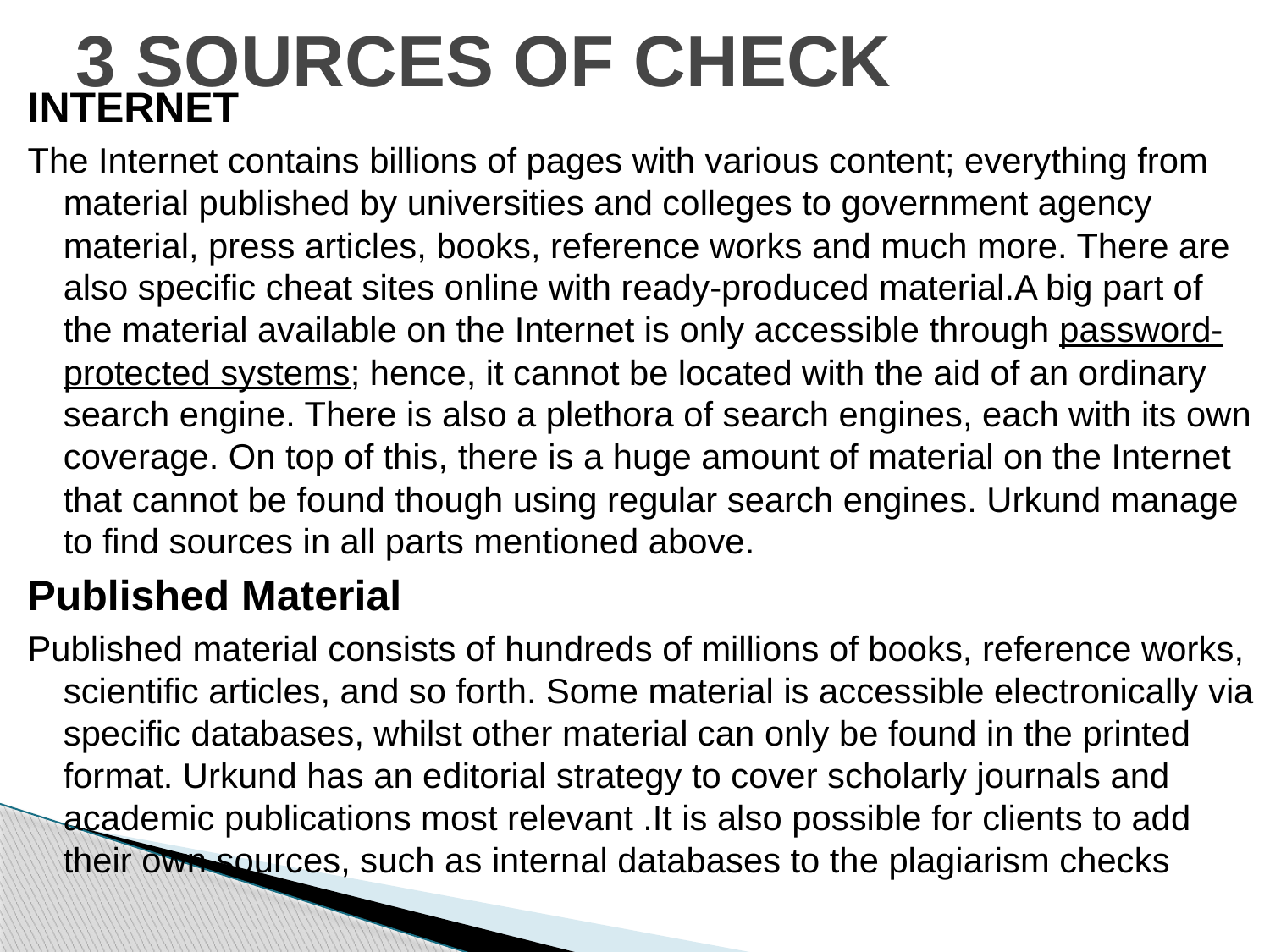

# 3 SOURCES OF CHECK
INTERNET
The Internet contains billions of pages with various content; everything from material published by universities and colleges to government agency material, press articles, books, reference works and much more. There are also specific cheat sites online with ready-produced material.A big part of the material available on the Internet is only accessible through password-protected systems; hence, it cannot be located with the aid of an ordinary search engine. There is also a plethora of search engines, each with its own coverage. On top of this, there is a huge amount of material on the Internet that cannot be found though using regular search engines. Urkund manage to find sources in all parts mentioned above.
Published Material
Published material consists of hundreds of millions of books, reference works, scientific articles, and so forth. Some material is accessible electronically via specific databases, whilst other material can only be found in the printed format. Urkund has an editorial strategy to cover scholarly journals and academic publications most relevant .It is also possible for clients to add their own sources, such as internal databases to the plagiarism checks